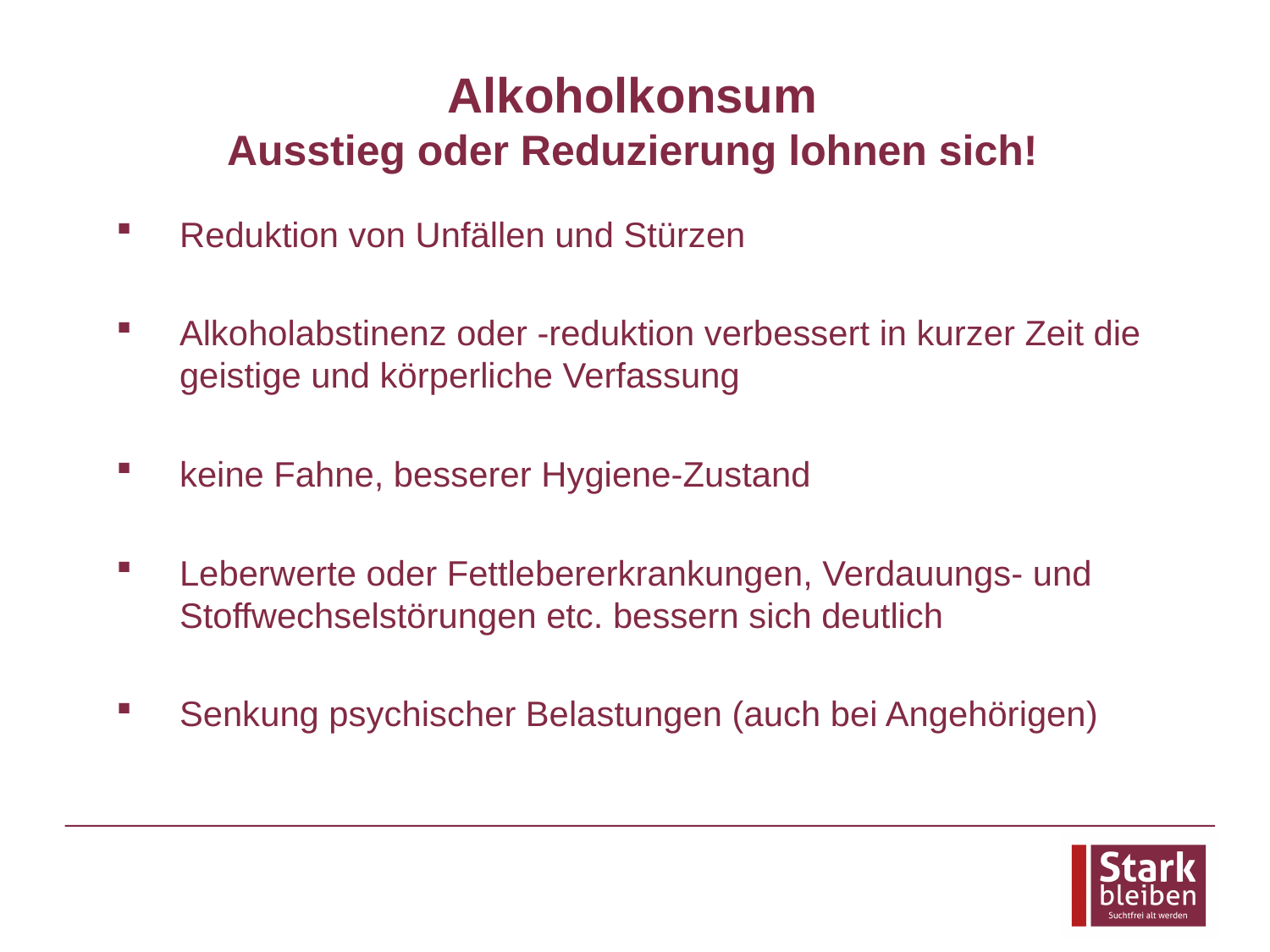

# Alkoholkonsum Ausstieg oder Reduzierung lohnen sich!
Reduktion von Unfällen und Stürzen

Alkoholabstinenz oder -reduktion verbessert in kurzer Zeit die geistige und körperliche Verfassung

keine Fahne, besserer Hygiene-Zustand

Leberwerte oder Fettlebererkrankungen, Verdauungs- und Stoffwechselstörungen etc. bessern sich deutlich

Senkung psychischer Belastungen (auch bei Angehörigen)